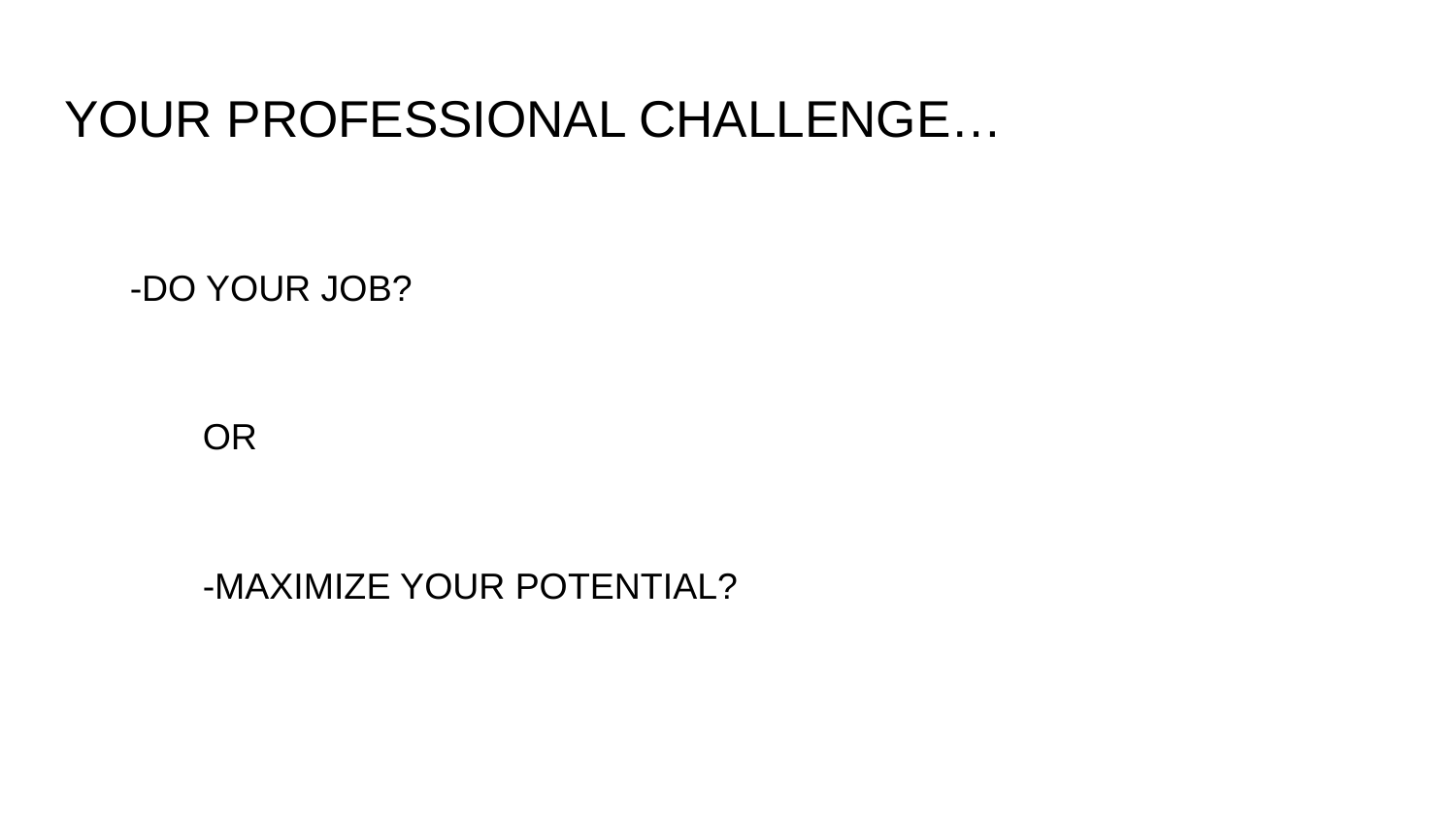

# YOUR PROFESSIONAL CHALLENGE…
-DO YOUR JOB?

	OR

	-MAXIMIZE YOUR POTENTIAL?